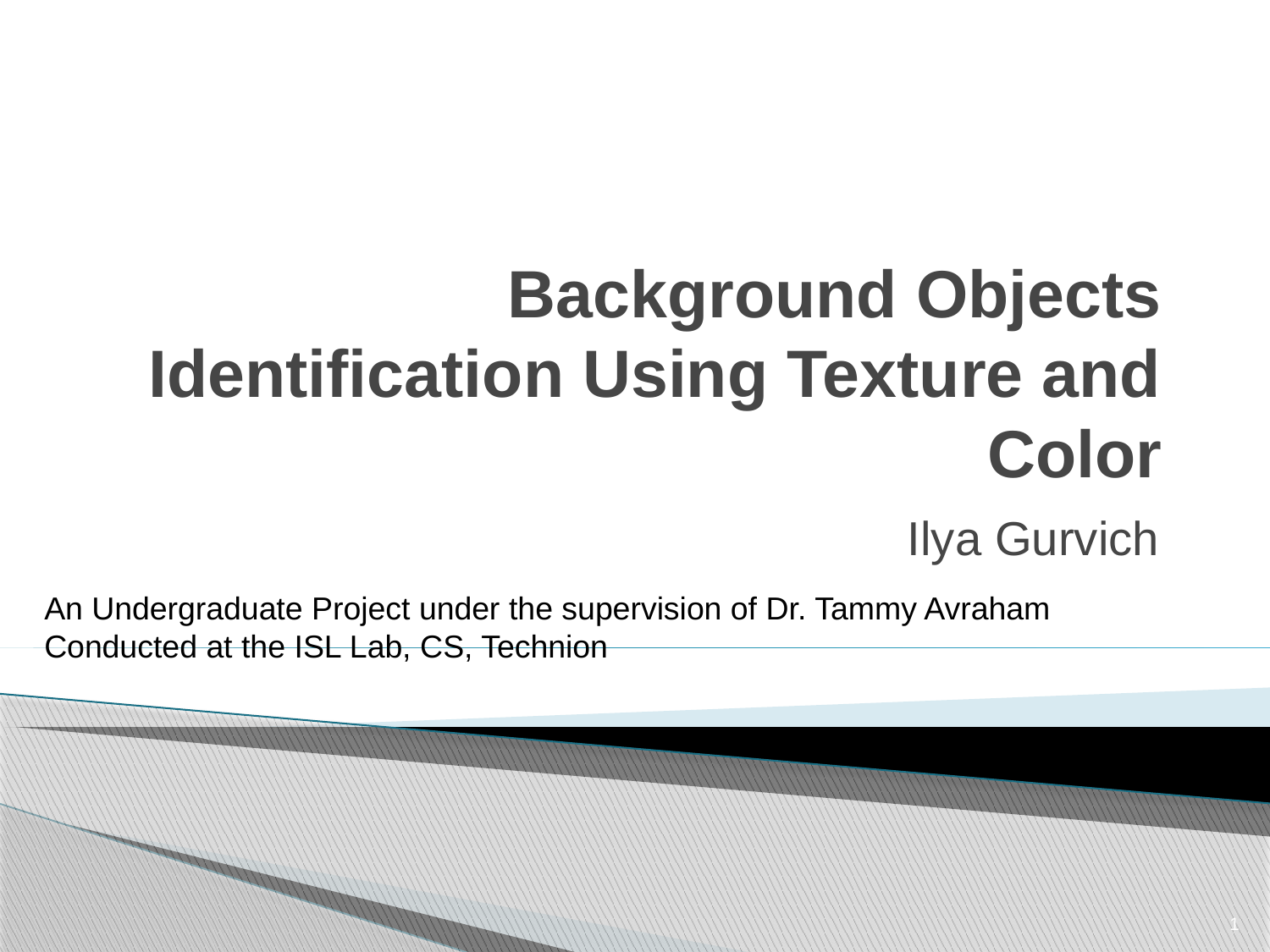

# Background Objects Identification Using Texture and Color
Ilya Gurvich
An Undergraduate Project under the supervision of Dr. Tammy Avraham
Conducted at the ISL Lab, CS, Technion
1